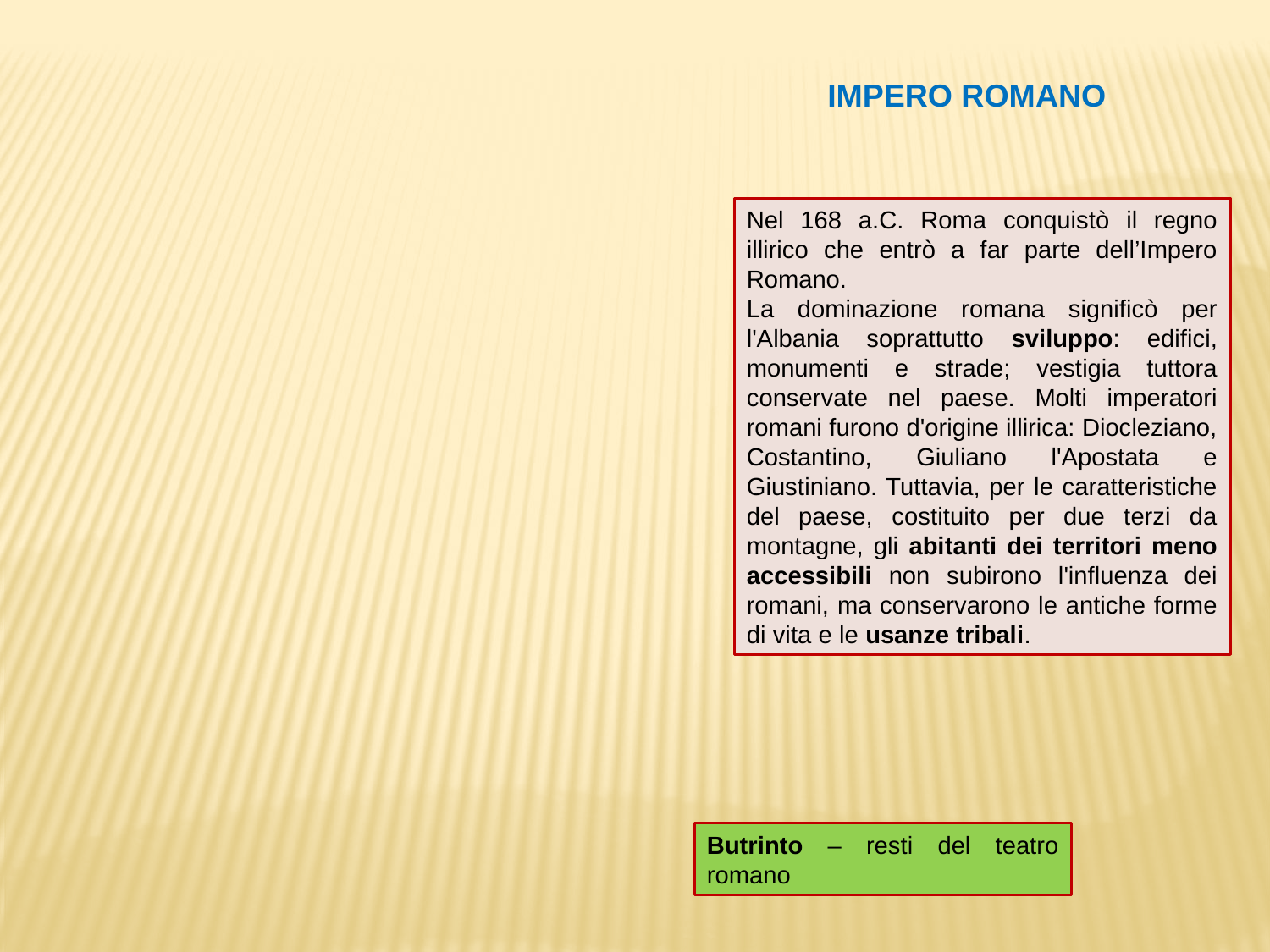

IMPERO ROMANO
Nel 168 a.C. Roma conquistò il regno illirico che entrò a far parte dell’Impero Romano.
La dominazione romana significò per l'Albania soprattutto sviluppo: edifici, monumenti e strade; vestigia tuttora conservate nel paese. Molti imperatori romani furono d'origine illirica: Diocleziano, Costantino, Giuliano l'Apostata e Giustiniano. Tuttavia, per le caratteristiche del paese, costituito per due terzi da montagne, gli abitanti dei territori meno accessibili non subirono l'influenza dei romani, ma conservarono le antiche forme di vita e le usanze tribali.
Butrinto – resti del teatro romano